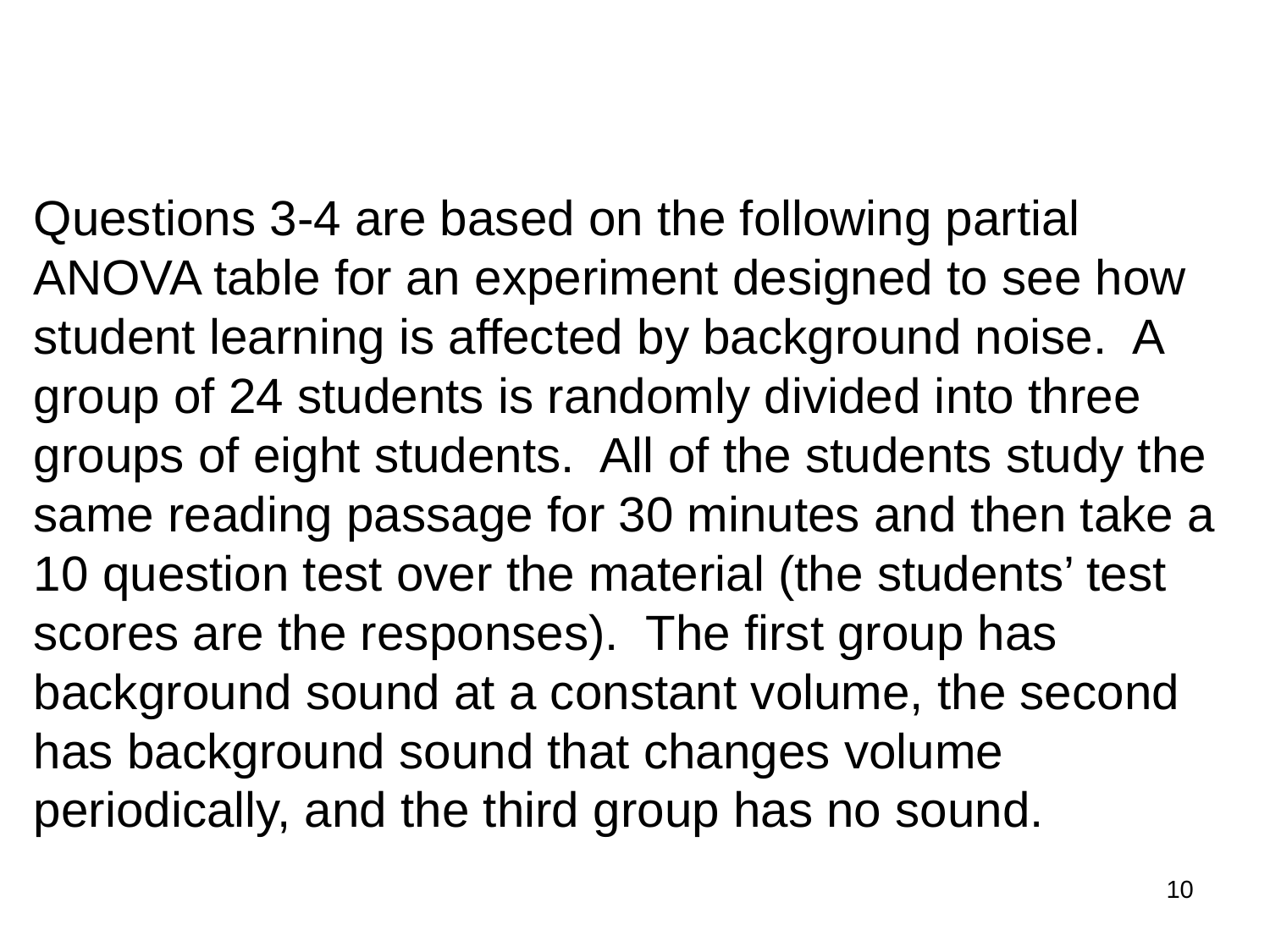

#

Questions 3-4 are based on the following partial ANOVA table for an experiment designed to see how student learning is affected by background noise.  A group of 24 students is randomly divided into three groups of eight students.  All of the students study the same reading passage for 30 minutes and then take a 10 question test over the material (the students’ test scores are the responses).  The first group has background sound at a constant volume, the second has background sound that changes volume periodically, and the third group has no sound.

10